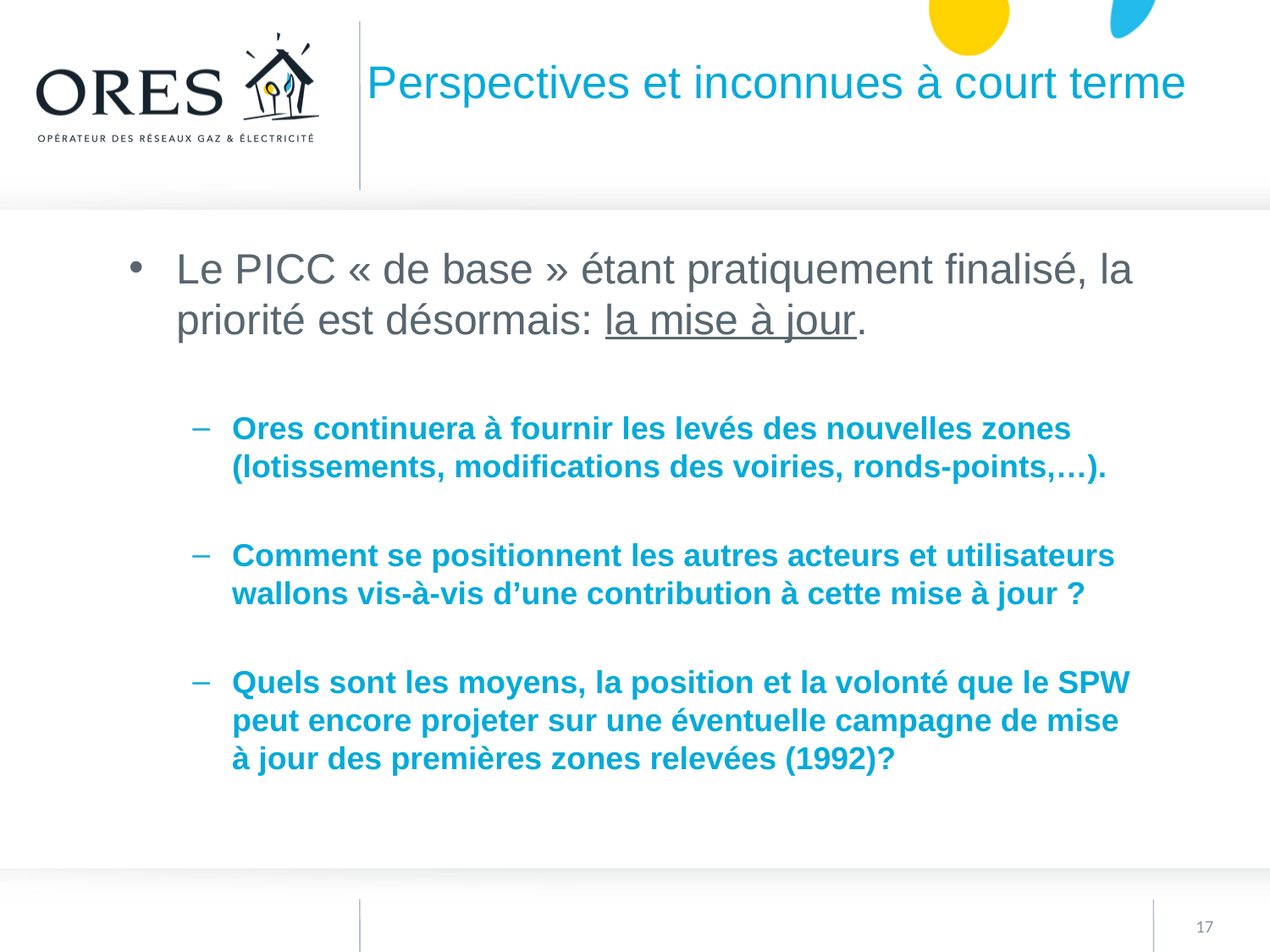

Perspectives et inconnues à court terme
Le PICC « de base » étant pratiquement finalisé, la priorité est désormais: la mise à jour.

Ores continuera à fournir les levés des nouvelles zones (lotissements, modifications des voiries, ronds-points,…).

Comment se positionnent les autres acteurs et utilisateurs wallons vis-à-vis d’une contribution à cette mise à jour ?

Quels sont les moyens, la position et la volonté que le SPW peut encore projeter sur une éventuelle campagne de mise à jour des premières zones relevées (1992)?